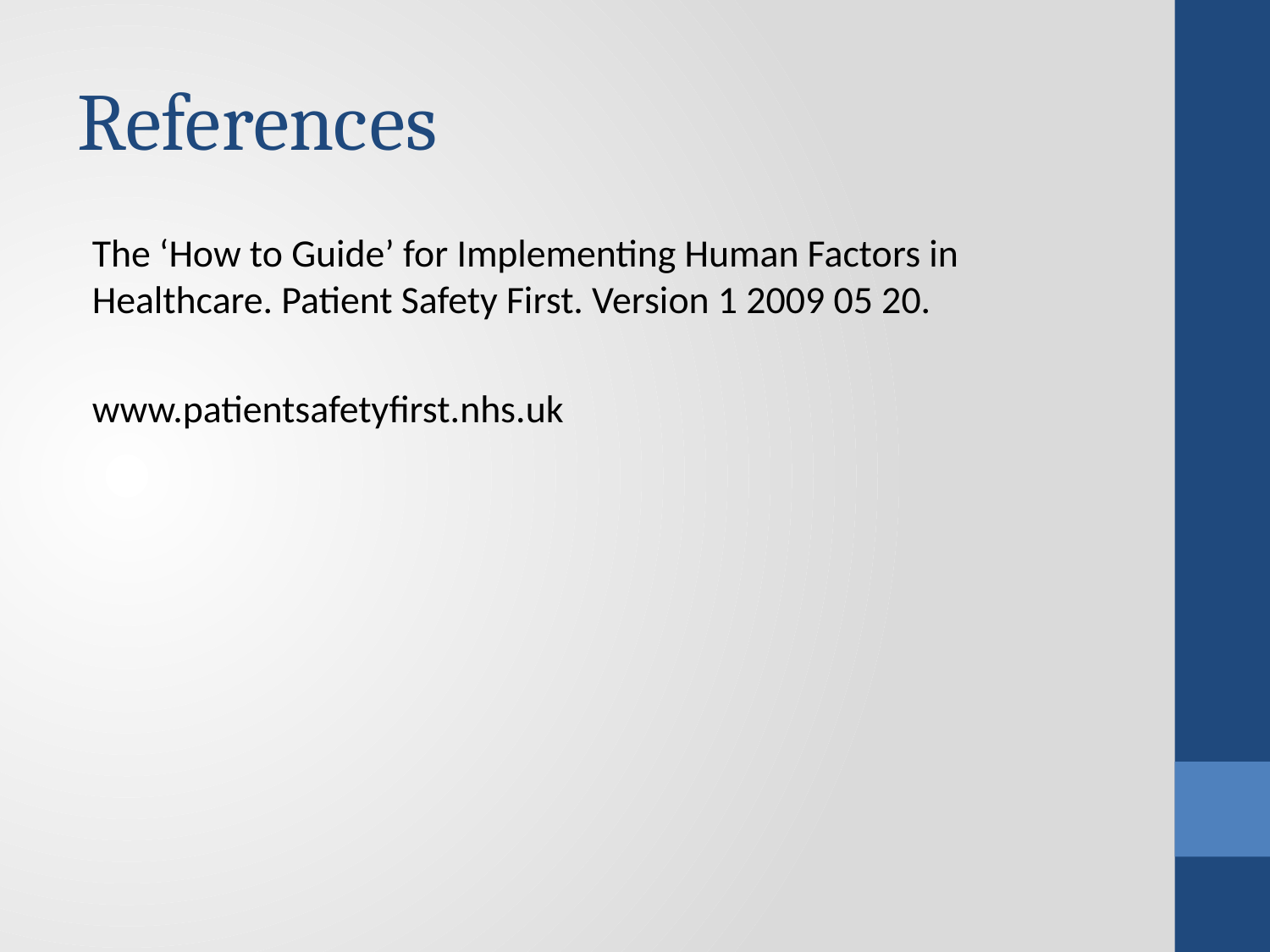

# References
The ‘How to Guide’ for Implementing Human Factors in Healthcare. Patient Safety First. Version 1 2009 05 20.

www.patientsafetyfirst.nhs.uk